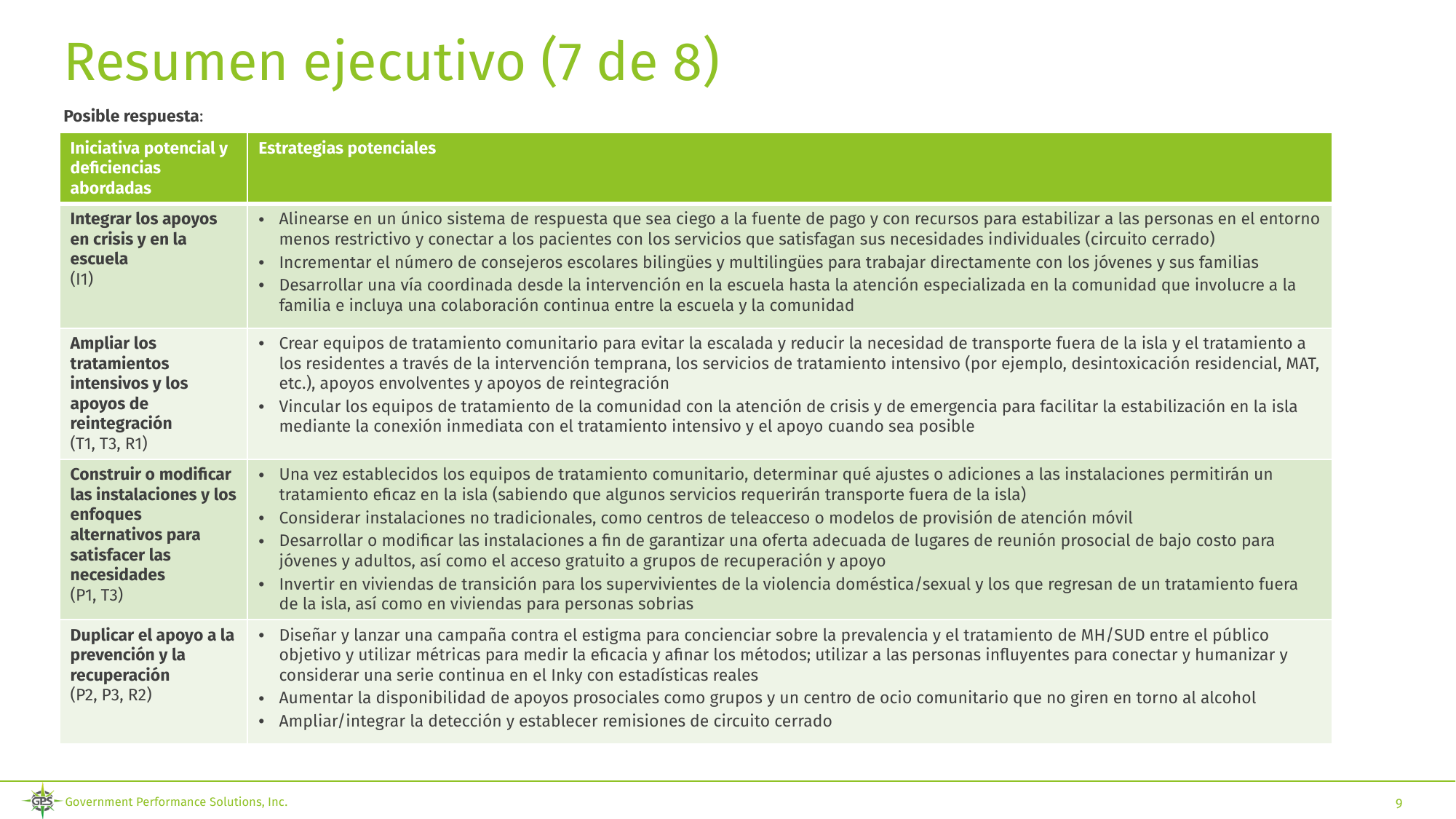

# Resumen ejecutivo (7 de 8)
Posible respuesta:
| Iniciativa potencial y deficiencias abordadas | Estrategias potenciales |
| --- | --- |
| Integrar los apoyos en crisis y en la escuela (I1) | Alinearse en un único sistema de respuesta que sea ciego a la fuente de pago y con recursos para estabilizar a las personas en el entorno menos restrictivo y conectar a los pacientes con los servicios que satisfagan sus necesidades individuales (circuito cerrado) Incrementar el número de consejeros escolares bilingües y multilingües para trabajar directamente con los jóvenes y sus familias Desarrollar una vía coordinada desde la intervención en la escuela hasta la atención especializada en la comunidad que involucre a la familia e incluya una colaboración continua entre la escuela y la comunidad |
| Ampliar los tratamientos intensivos y los apoyos de reintegración (T1, T3, R1) | Crear equipos de tratamiento comunitario para evitar la escalada y reducir la necesidad de transporte fuera de la isla y el tratamiento a los residentes a través de la intervención temprana, los servicios de tratamiento intensivo (por ejemplo, desintoxicación residencial, MAT, etc.), apoyos envolventes y apoyos de reintegración Vincular los equipos de tratamiento de la comunidad con la atención de crisis y de emergencia para facilitar la estabilización en la isla mediante la conexión inmediata con el tratamiento intensivo y el apoyo cuando sea posible |
| Construir o modificar las instalaciones y los enfoques alternativos para satisfacer las necesidades (P1, T3) | Una vez establecidos los equipos de tratamiento comunitario, determinar qué ajustes o adiciones a las instalaciones permitirán un tratamiento eficaz en la isla (sabiendo que algunos servicios requerirán transporte fuera de la isla) Considerar instalaciones no tradicionales, como centros de teleacceso o modelos de provisión de atención móvil Desarrollar o modificar las instalaciones a fin de garantizar una oferta adecuada de lugares de reunión prosocial de bajo costo para jóvenes y adultos, así como el acceso gratuito a grupos de recuperación y apoyo Invertir en viviendas de transición para los supervivientes de la violencia doméstica/sexual y los que regresan de un tratamiento fuera de la isla, así como en viviendas para personas sobrias |
| Duplicar el apoyo a la prevención y la recuperación (P2, P3, R2) | Diseñar y lanzar una campaña contra el estigma para concienciar sobre la prevalencia y el tratamiento de MH/SUD entre el público objetivo y utilizar métricas para medir la eficacia y afinar los métodos; utilizar a las personas influyentes para conectar y humanizar y considerar una serie continua en el Inky con estadísticas reales Aumentar la disponibilidad de apoyos prosociales como grupos y un centro de ocio comunitario que no giren en torno al alcohol Ampliar/integrar la detección y establecer remisiones de circuito cerrado |
9